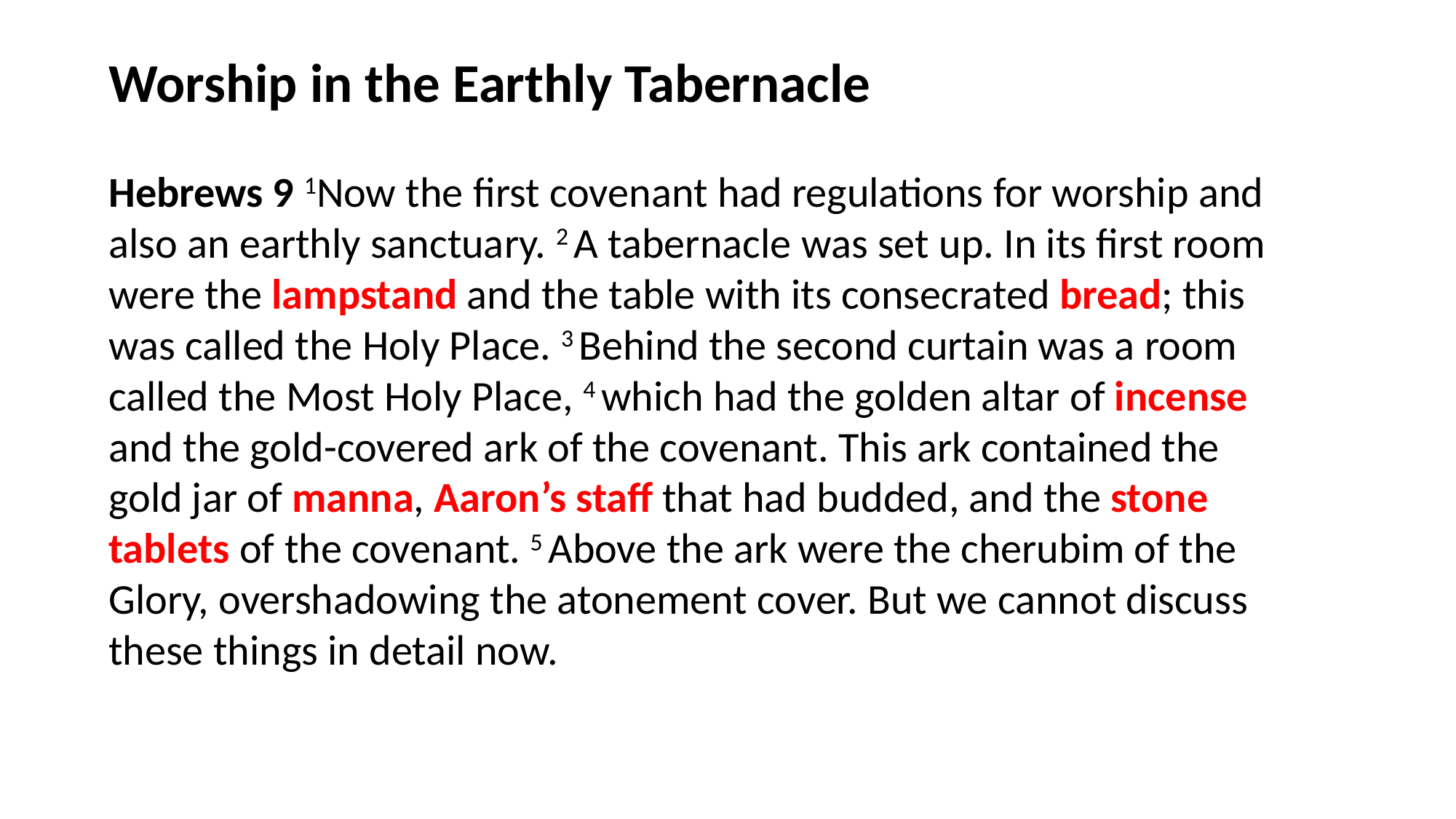

Worship in the Earthly Tabernacle

Hebrews 9 1Now the first covenant had regulations for worship and also an earthly sanctuary. 2 A tabernacle was set up. In its first room were the lampstand and the table with its consecrated bread; this was called the Holy Place. 3 Behind the second curtain was a room called the Most Holy Place, 4 which had the golden altar of incense and the gold-covered ark of the covenant. This ark contained the gold jar of manna, Aaron’s staff that had budded, and the stone tablets of the covenant. 5 Above the ark were the cherubim of the Glory, overshadowing the atonement cover. But we cannot discuss these things in detail now.